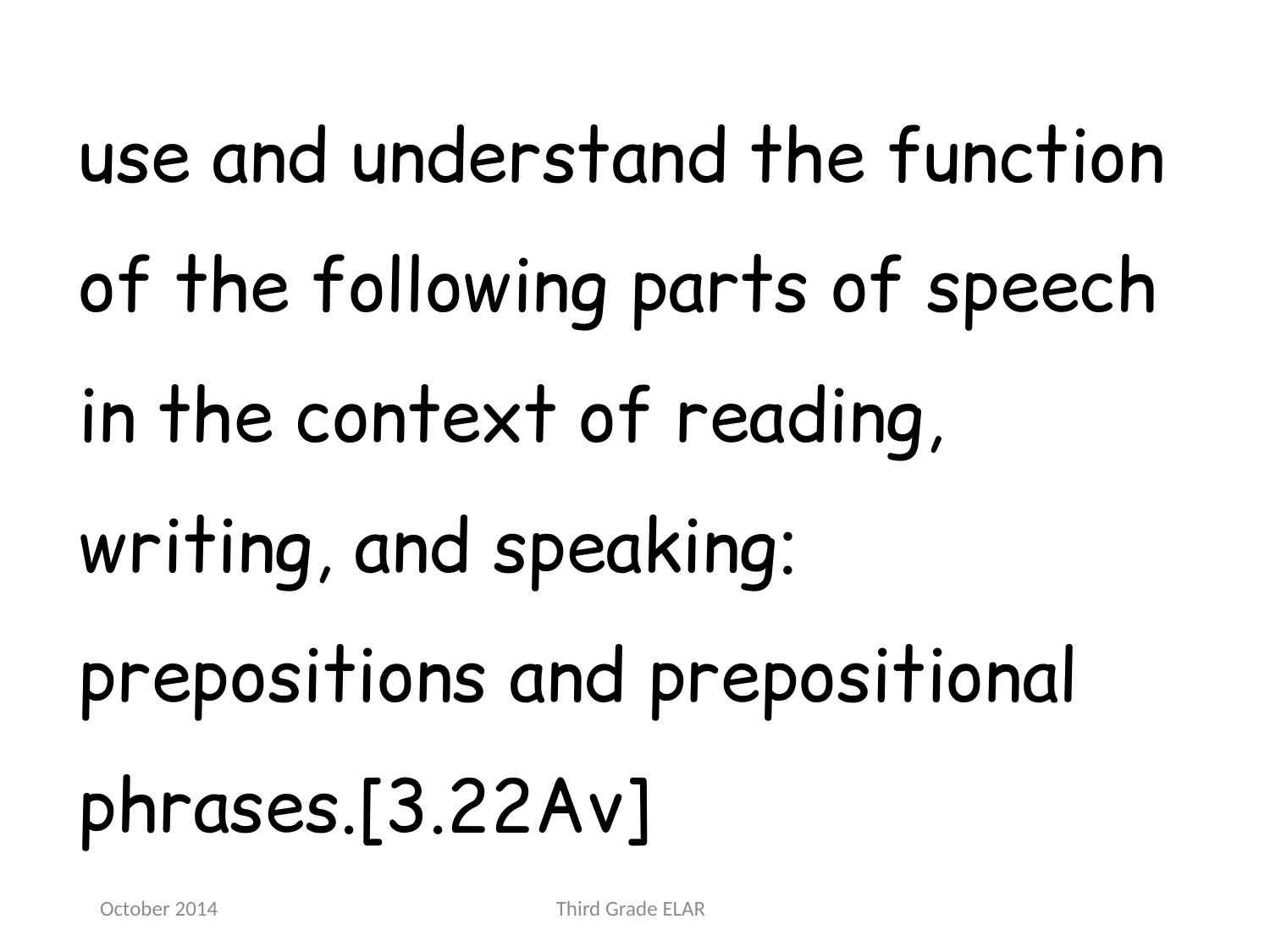

use and understand the function of the following parts of speech in the context of reading, writing, and speaking: prepositions and prepositional phrases.[3.22Av]
October 2014
Third Grade ELAR